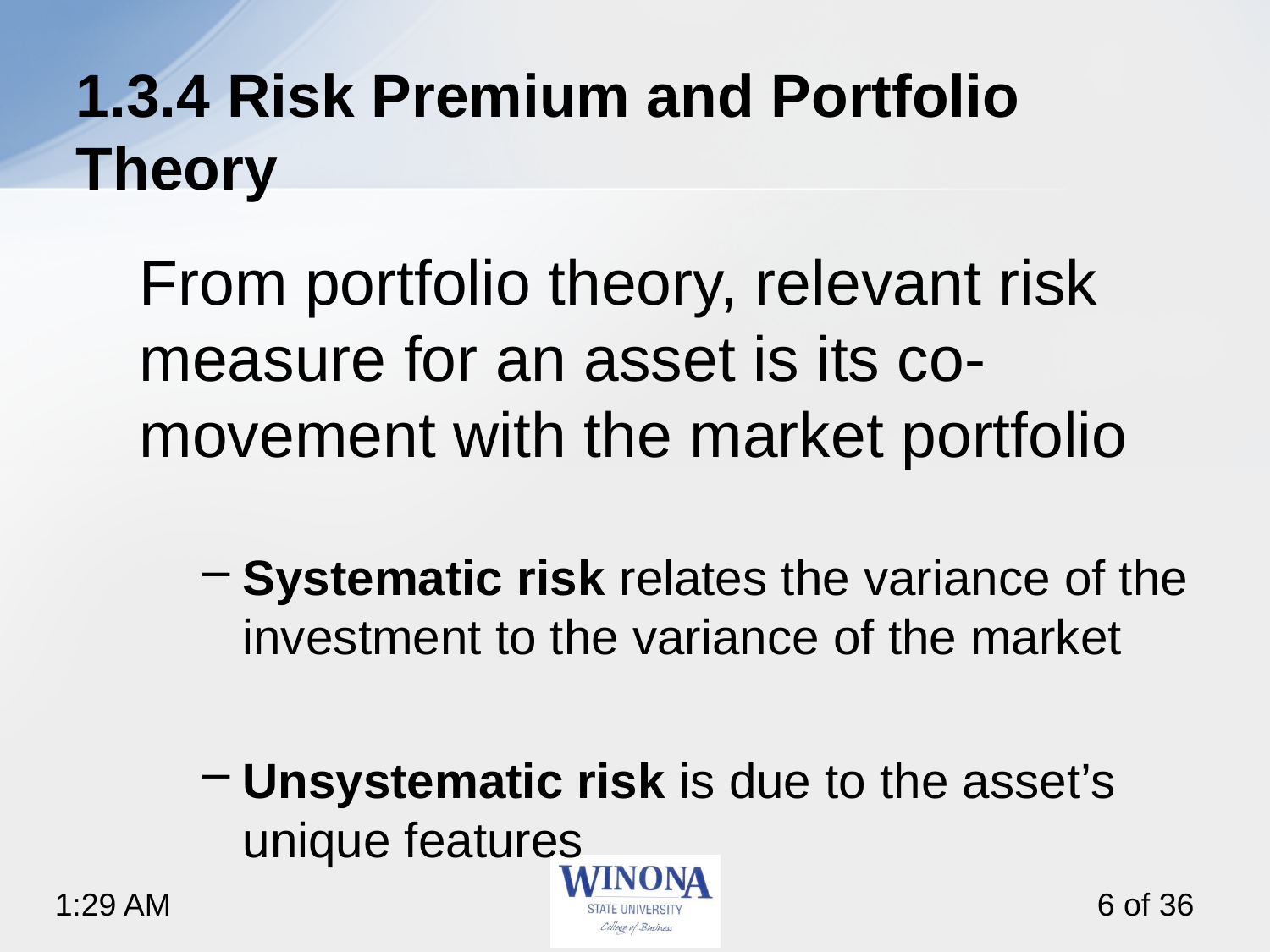

# 1.3.4 Risk Premium and Portfolio Theory
From portfolio theory, relevant risk measure for an asset is its co-movement with the market portfolio

Systematic risk relates the variance of the investment to the variance of the market

Unsystematic risk is due to the asset’s unique features